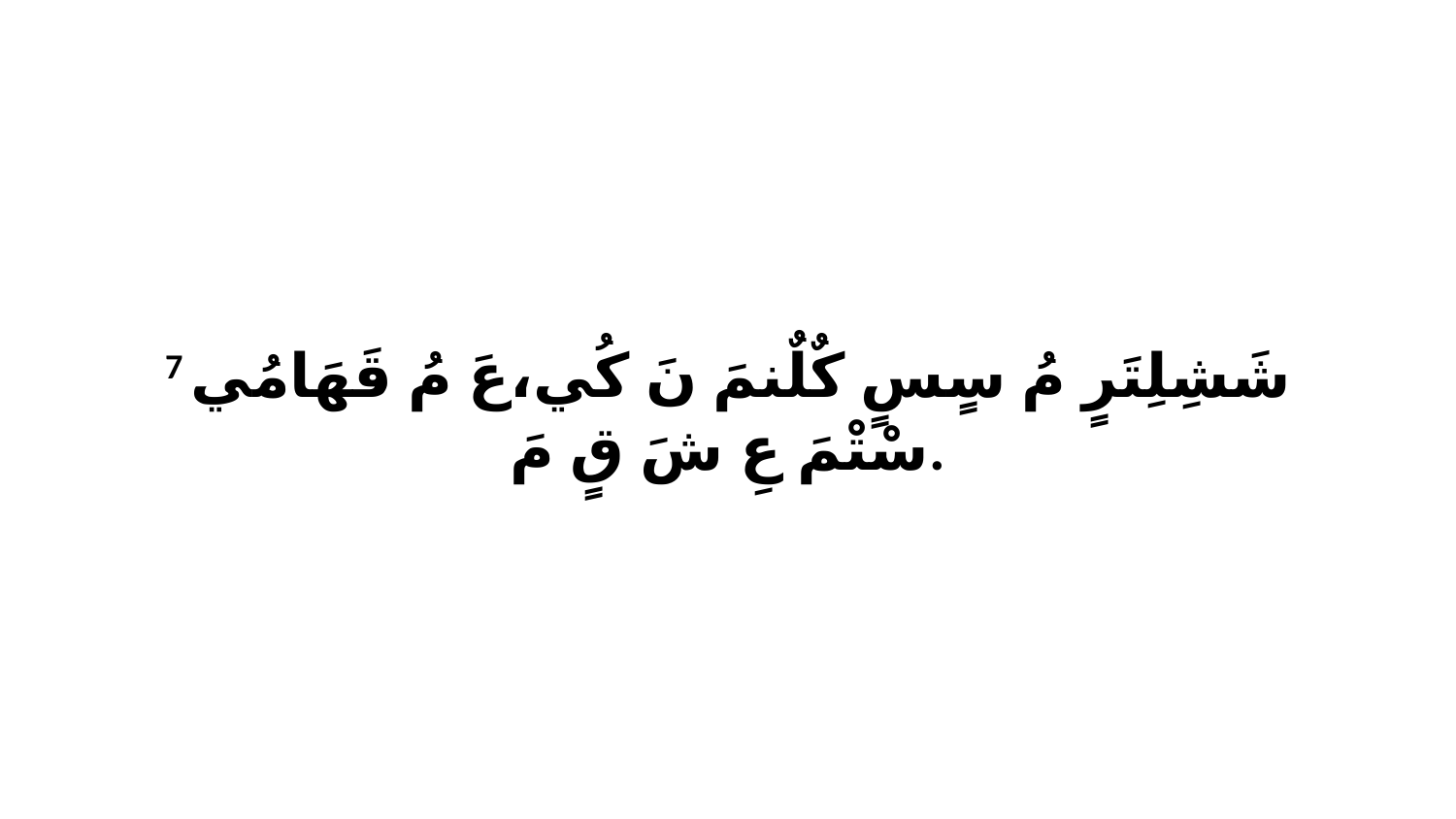

7 شَشِلِتَرٍ مُ سٍسٍ كٌلٌنمَ نَ كُي،عَ مُ قَهَامُي سْتْمَ عِ شَ قٍ مَ.